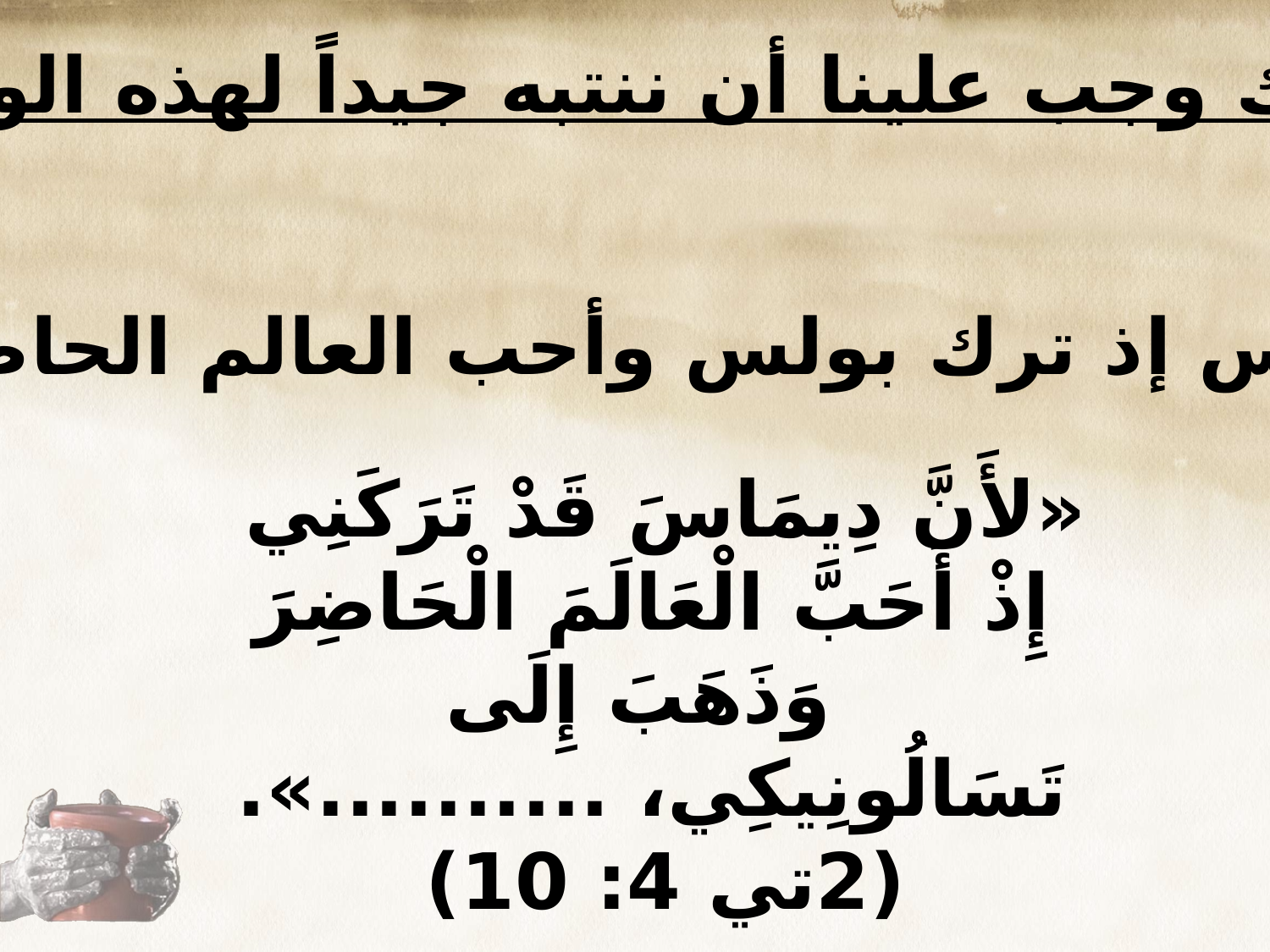

# لذلك وجب علينا أن ننتبه جيداً لهذه الوصية:
ألا نحب العالم
كما فعل ديماس إذ ترك بولس وأحب العالم الحاضر.
«لأَنَّ دِيمَاسَ قَدْ تَرَكَنِي
إِذْ أَحَبَّ الْعَالَمَ الْحَاضِرَ
 وَذَهَبَ إِلَى تَسَالُونِيكِي، ..........».
(2تي 4: 10)